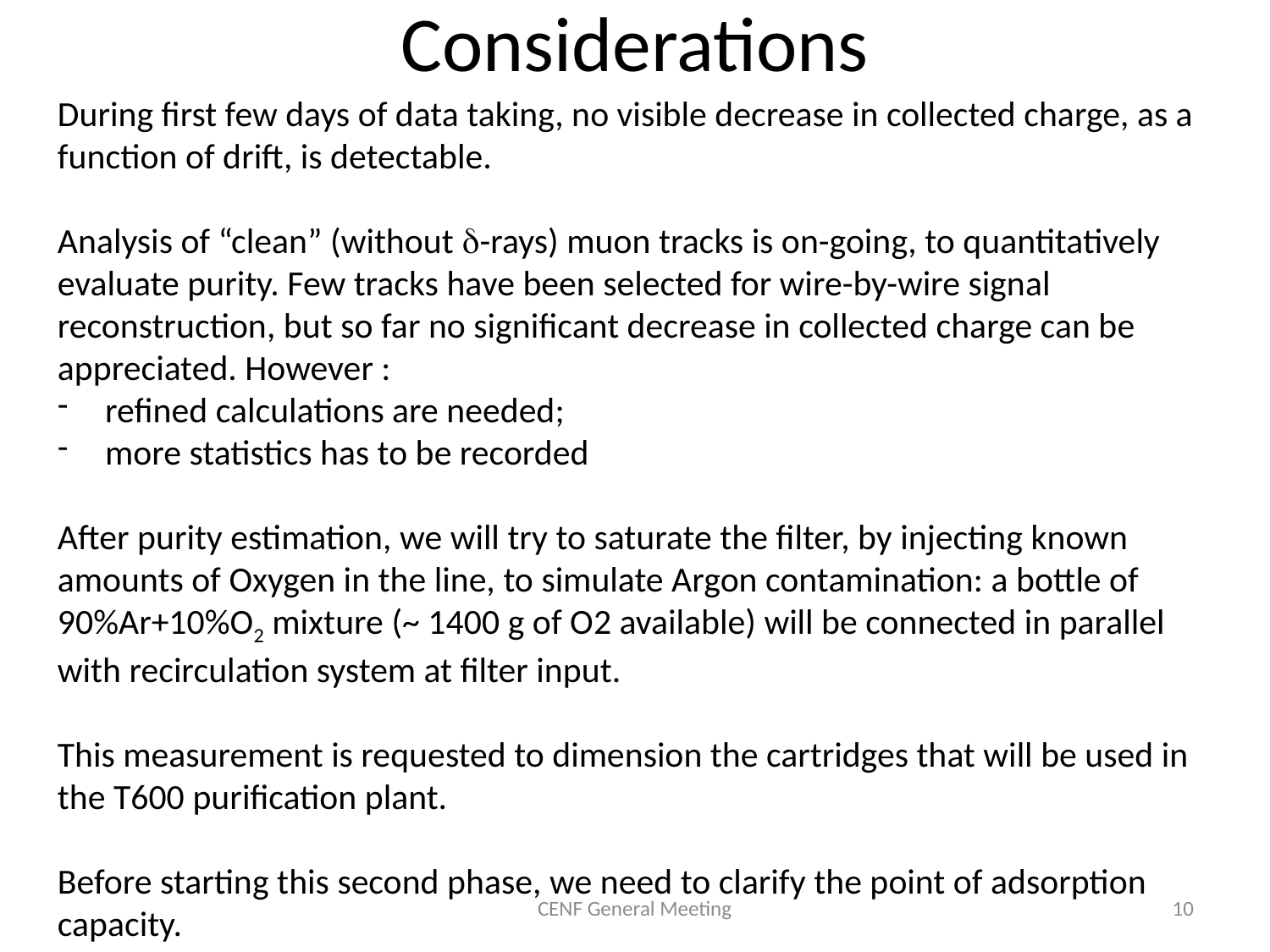

# Considerations
During first few days of data taking, no visible decrease in collected charge, as a function of drift, is detectable.

Analysis of “clean” (without δ-rays) muon tracks is on-going, to quantitatively evaluate purity. Few tracks have been selected for wire-by-wire signal reconstruction, but so far no significant decrease in collected charge can be appreciated. However :
refined calculations are needed;
more statistics has to be recorded

After purity estimation, we will try to saturate the filter, by injecting known amounts of Oxygen in the line, to simulate Argon contamination: a bottle of 90%Ar+10%O2 mixture (~ 1400 g of O2 available) will be connected in parallel with recirculation system at filter input.

This measurement is requested to dimension the cartridges that will be used in the T600 purification plant.

Before starting this second phase, we need to clarify the point of adsorption capacity.
CENF General Meeting
10